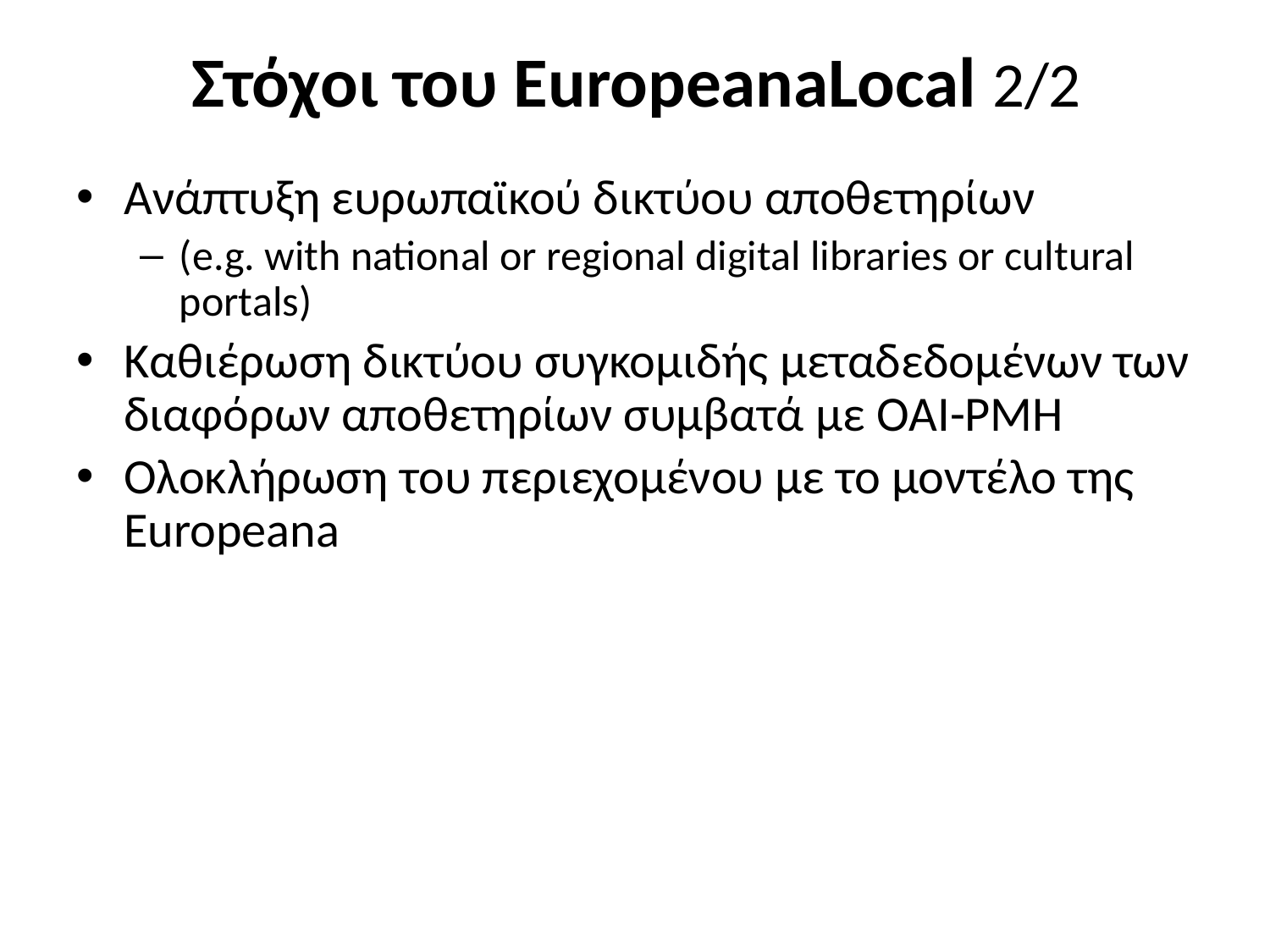

# Στόχοι του EuropeanaLocal 2/2
Ανάπτυξη ευρωπαϊκού δικτύου αποθετηρίων
(e.g. with national or regional digital libraries or cultural portals)
Καθιέρωση δικτύου συγκομιδής μεταδεδομένων των διαφόρων αποθετηρίων συμβατά με OAI-PMH
Ολοκλήρωση του περιεχομένου με το μοντέλο της Europeana